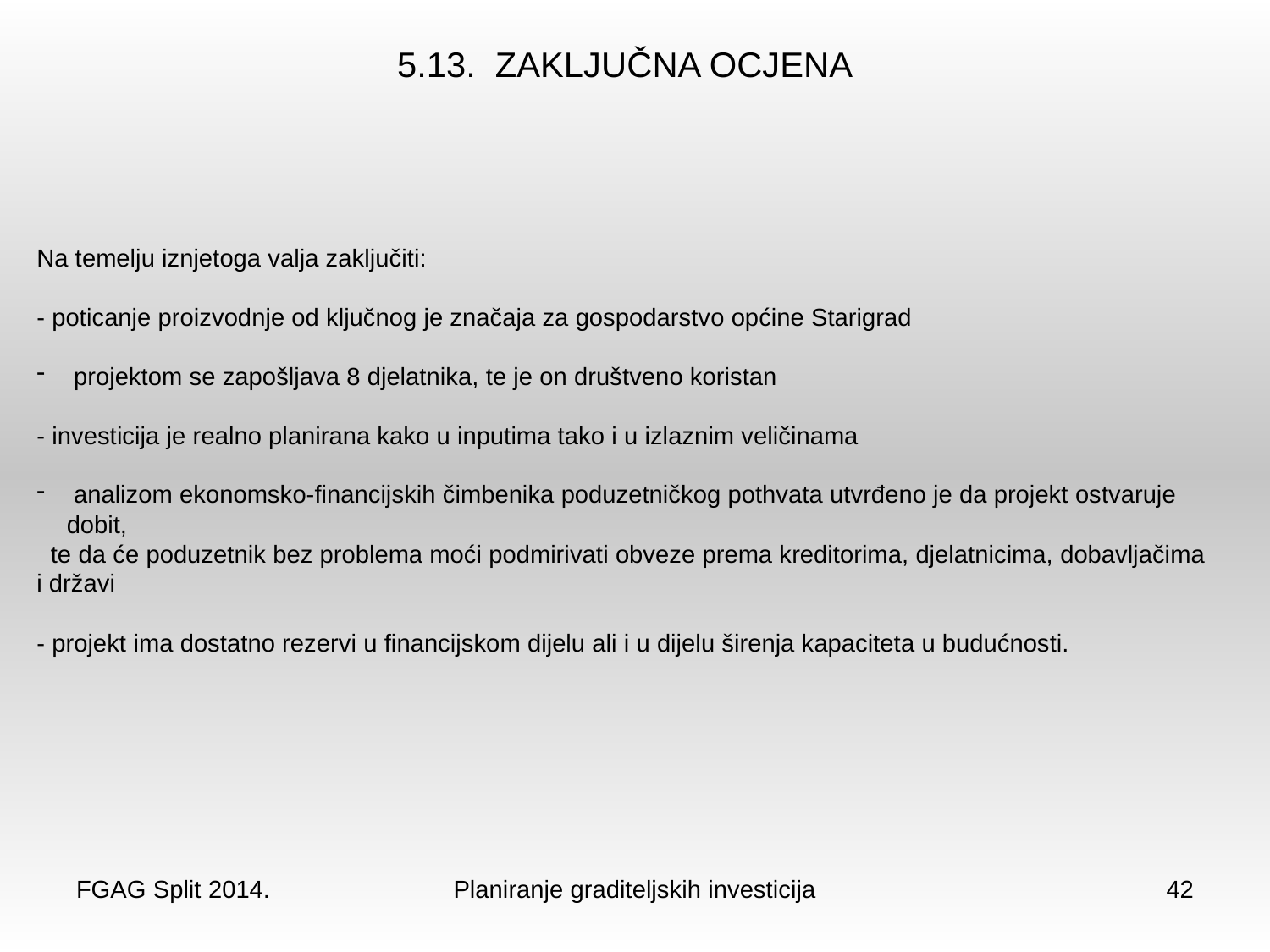

5.13.  ZAKLJUČNA OCJENA
Na temelju iznjetoga valja zaključiti:

- poticanje proizvodnje od ključnog je značaja za gospodarstvo općine Starigrad

 projektom se zapošljava 8 djelatnika, te je on društveno koristan

- investicija je realno planirana kako u inputima tako i u izlaznim veličinama

 analizom ekonomsko-financijskih čimbenika poduzetničkog pothvata utvrđeno je da projekt ostvaruje dobit,
  te da će poduzetnik bez problema moći podmirivati obveze prema kreditorima, djelatnicima, dobavljačima i državi

- projekt ima dostatno rezervi u financijskom dijelu ali i u dijelu širenja kapaciteta u budućnosti.
FGAG Split 2014.
Planiranje graditeljskih investicija
42